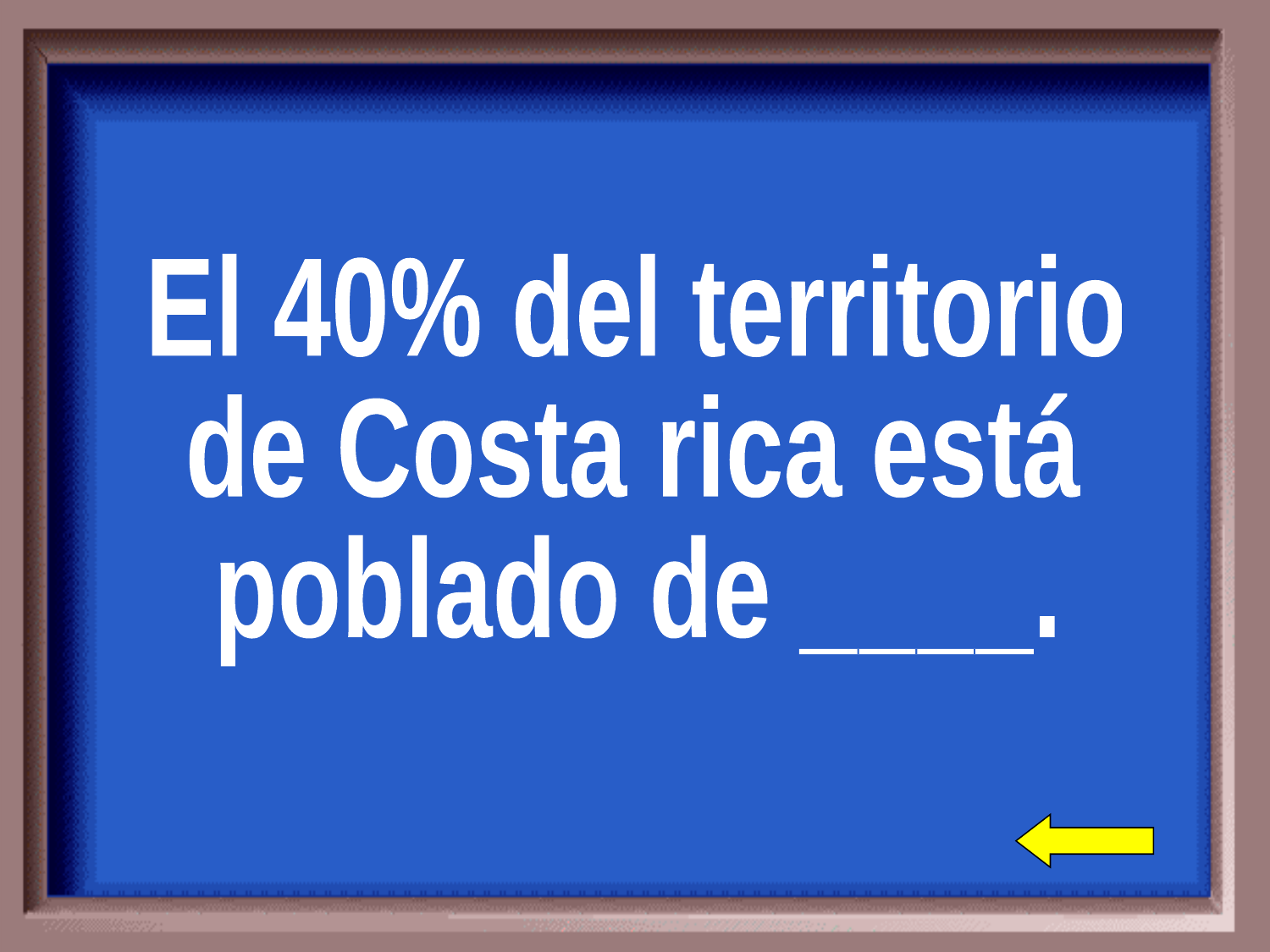

El 40% del territorio
de Costa rica está
poblado de ____.